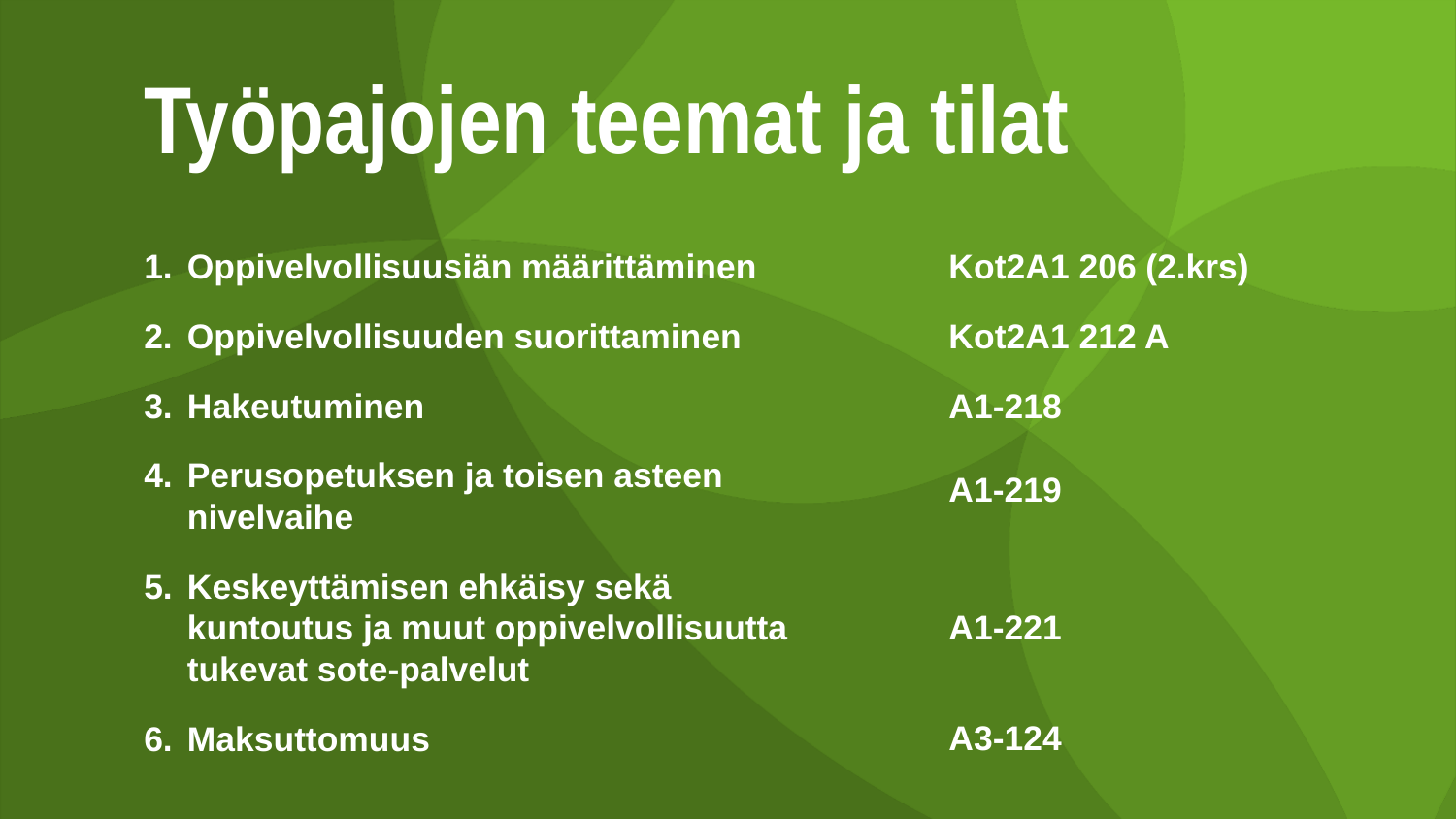

# Työpajojen teemat ja tilat
Oppivelvollisuusiän määrittäminen
Oppivelvollisuuden suorittaminen
Hakeutuminen
Perusopetuksen ja toisen asteen nivelvaihe
Keskeyttämisen ehkäisy sekä kuntoutus ja muut oppivelvollisuutta tukevat sote-palvelut
Maksuttomuus
Kot2A1 206 (2.krs)
Kot2A1 212 A
A1-218
A1-219
A1-221
A3-124